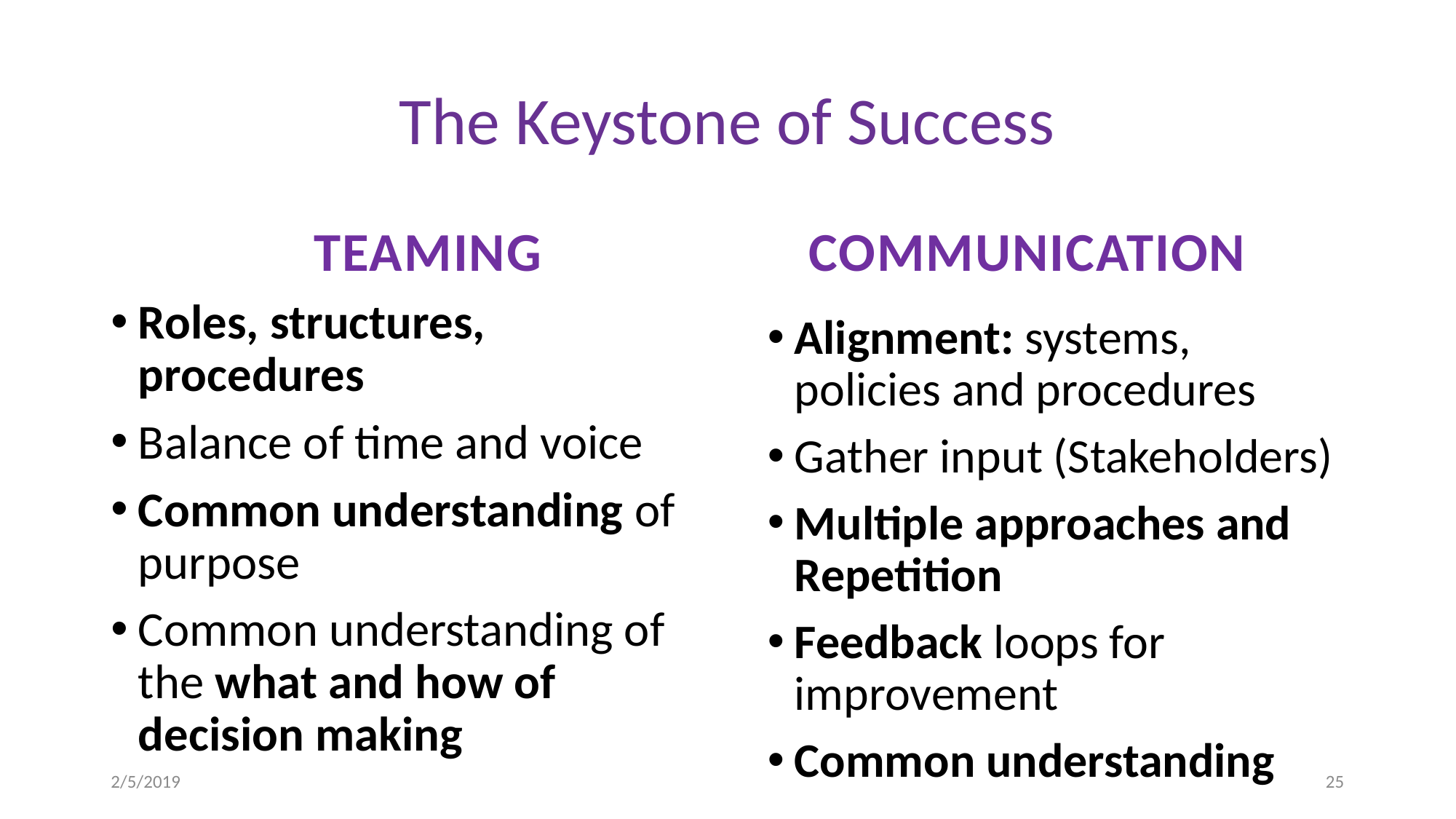

# The Keystone of Success
teaming
communication
Roles, structures, procedures
Balance of time and voice
Common understanding of purpose
Common understanding of the what and how of decision making
Alignment: systems, policies and procedures
Gather input (Stakeholders)
Multiple approaches and Repetition
Feedback loops for improvement
Common understanding

2/5/2019
25